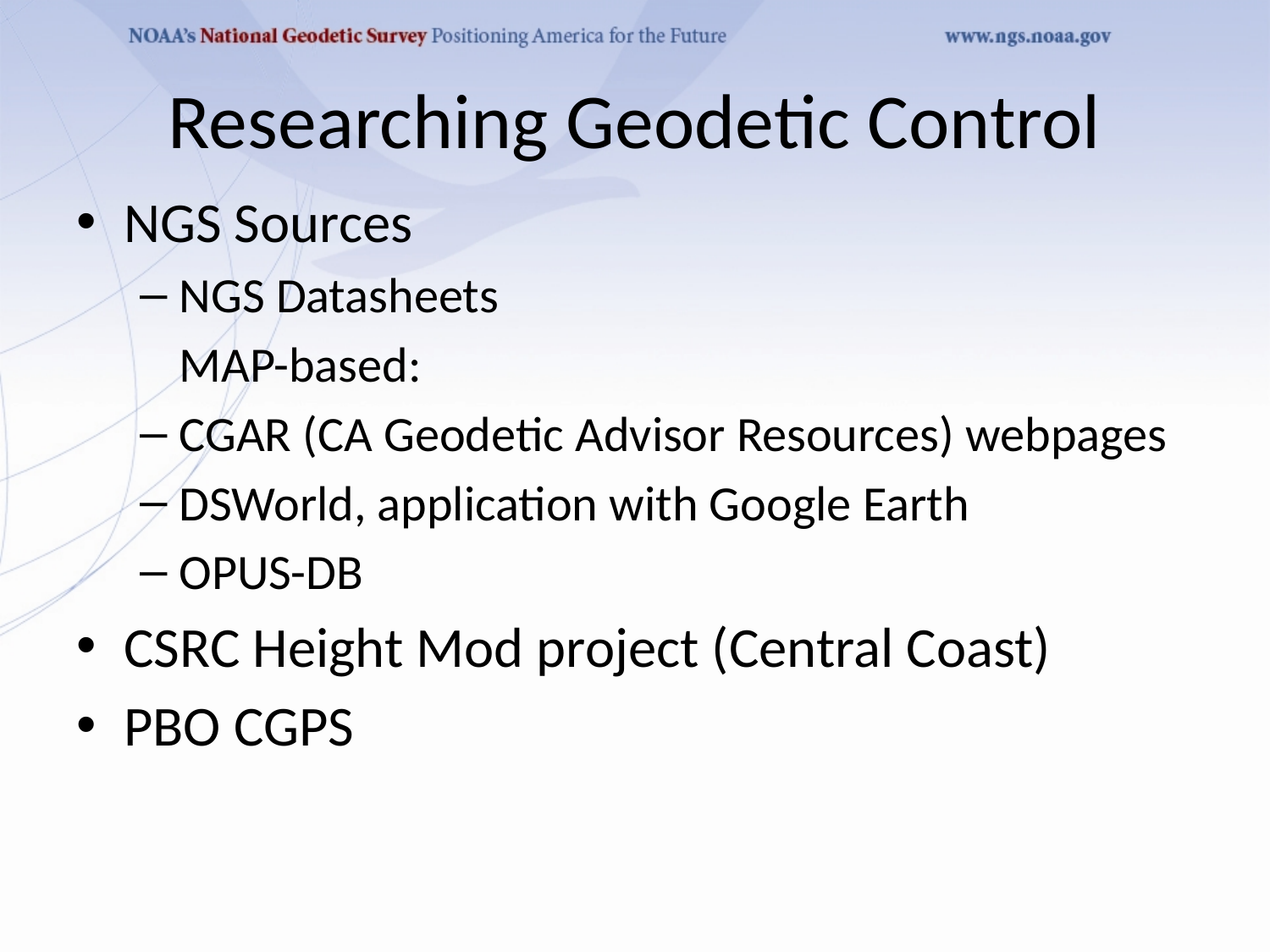

# Researching Geodetic Control
NGS Sources
NGS Datasheets
	MAP-based:
CGAR (CA Geodetic Advisor Resources) webpages
DSWorld, application with Google Earth
OPUS-DB
CSRC Height Mod project (Central Coast)
PBO CGPS